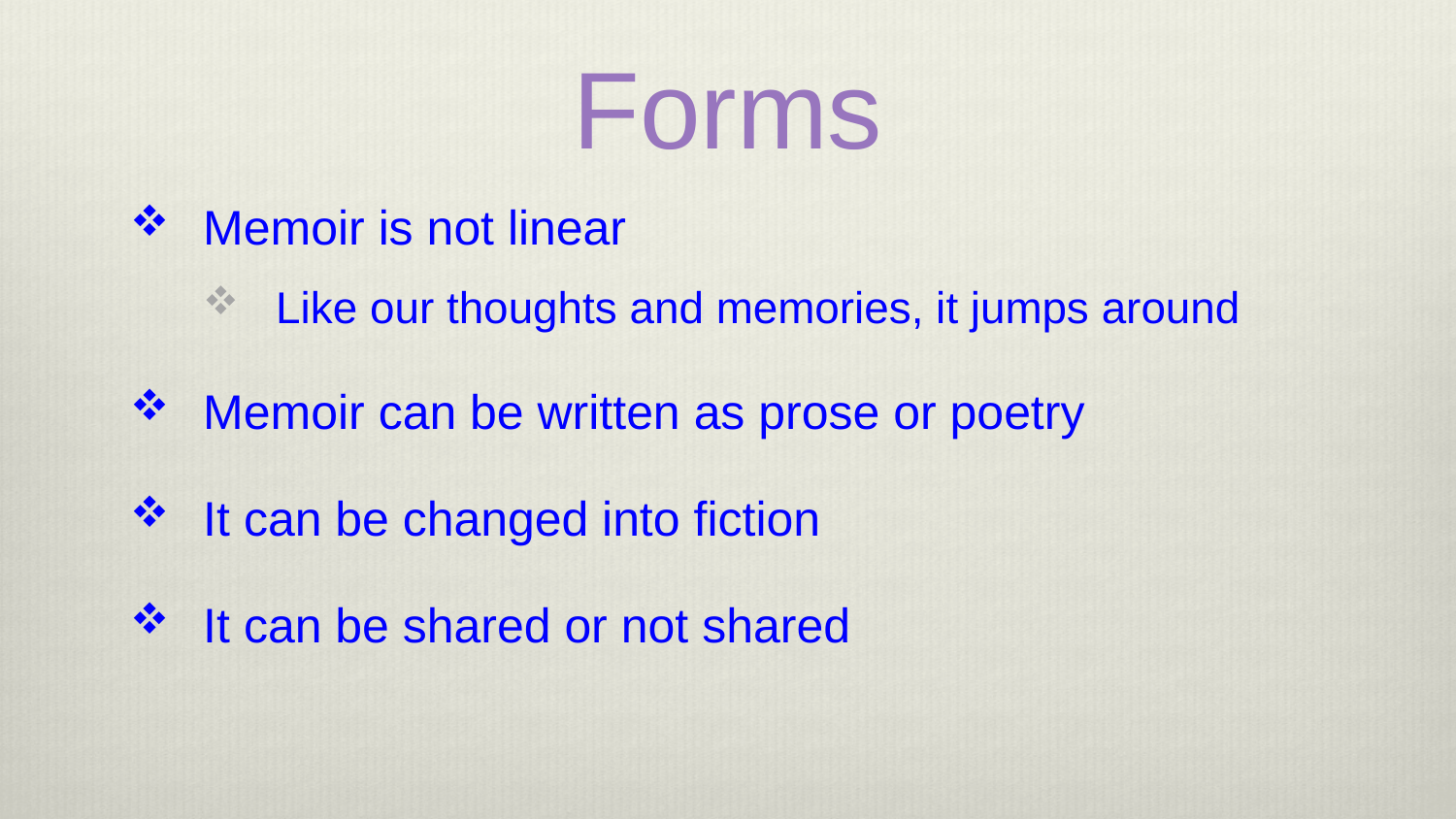

# Forms
Memoir is not linear
Like our thoughts and memories, it jumps around
Memoir can be written as prose or poetry
It can be changed into fiction
It can be shared or not shared